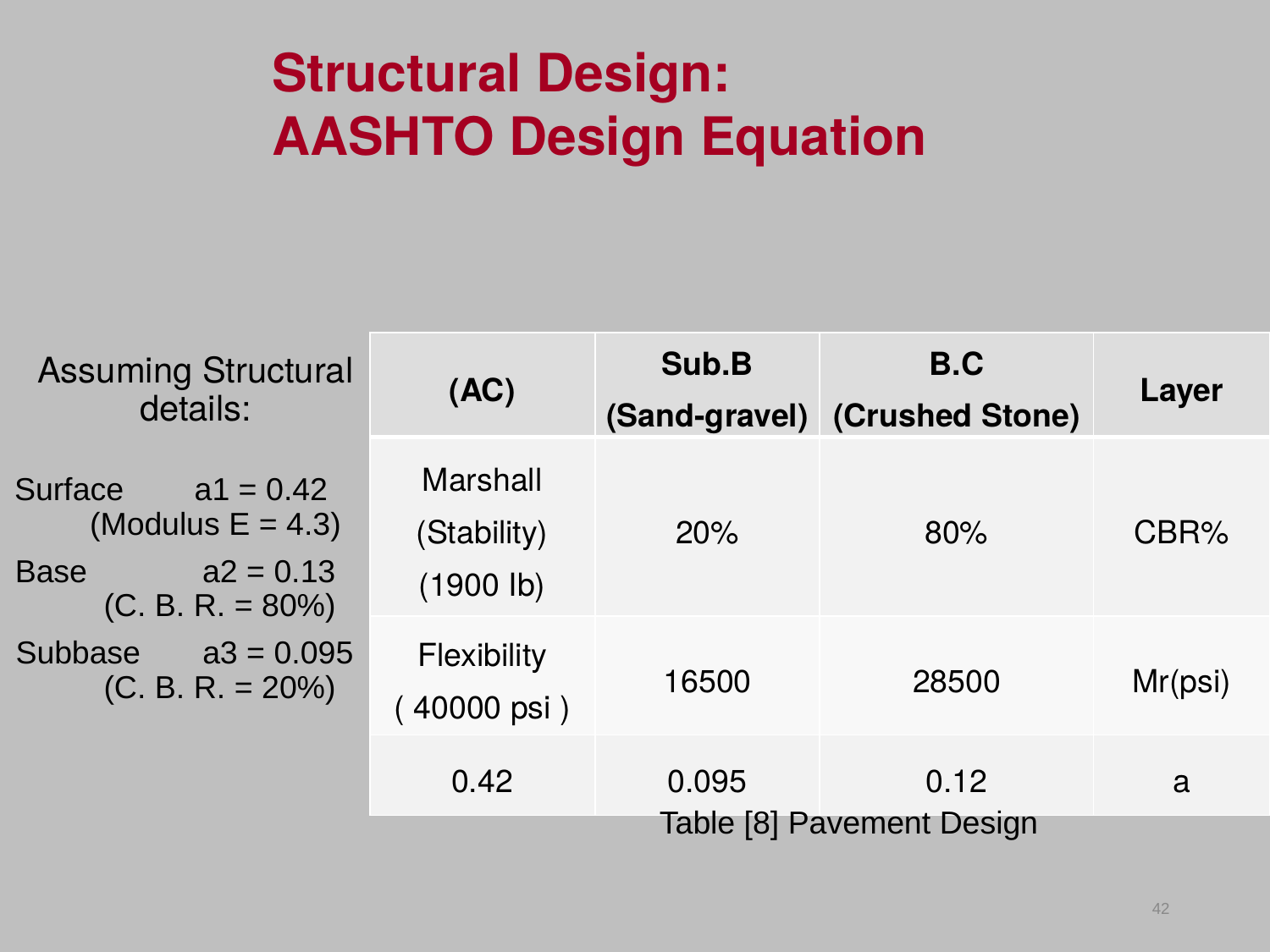

Structural Design:
AASHTO Design Equation
| (AC) | Sub.B (Sand-gravel) | B.C (Crushed Stone) | Layer |
| --- | --- | --- | --- |
| Marshall (Stability) (1900 Ib) | 20% | 80% | CBR% |
| Flexibility ( 40000 psi ) | 16500 | 28500 | Mr(psi) |
| 0.42 | 0.095 | 0.12 | a |
# Assuming Structural details:
Surface        a1 = 0.42           (Modulus E = 4.3)
Base             a2 = 0.13           (C. B. R. = 80%)
Subbase       a3 = 0.095         (C. B. R. = 20%)

Table [8] Pavement Design
42